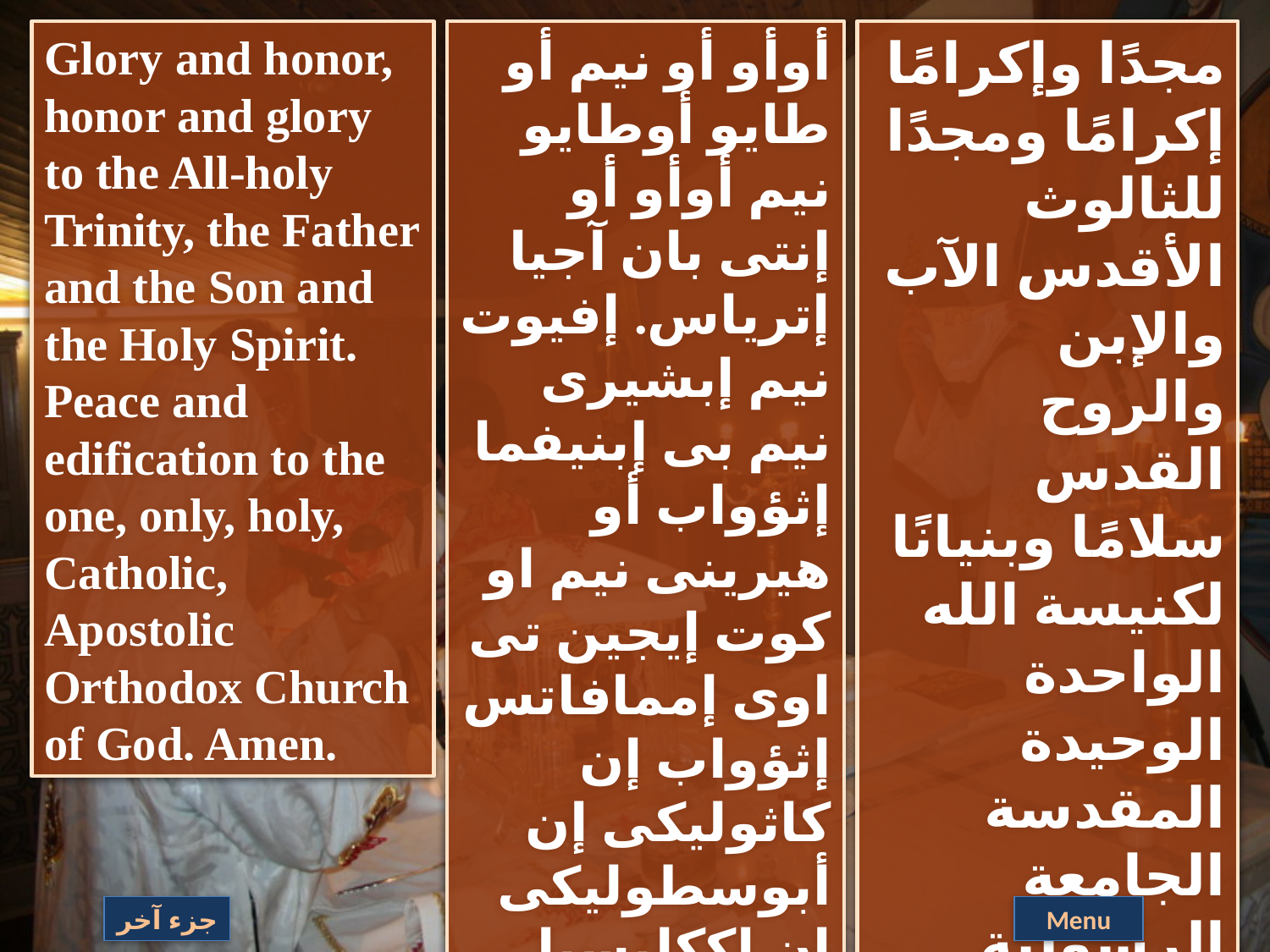

Glory and honor, honor and glory to the All-holy Trinity, the Father and the Son and the Holy Spirit.
Peace and edification to the one, only, holy, Catholic, Apostolic Orthodox Church of God. Amen.
أوأو أو نيم أو طايو أوطايو نيم أوأو أو إنتى بان آجيا إترياس. إفيوت نيم إبشيرى نيم بى إبنيفما إثؤواب أو هيرينى نيم او كوت إيجين تى اوى إممافاتس إثؤواب إن
كاثوليكى إن أبوسطوليكى إن إككليسيا إنتى إفنوتى آمين.
مجدًا وإكرامًا
إكرامًا ومجدًا للثالوث الأقدس الآب والإبن
والروح القدس
سلامًا وبنيانًا لكنيسة الله الواحدة
الوحيدة المقدسة الجامعة الرسولية آمين
جزء آخر
Menu